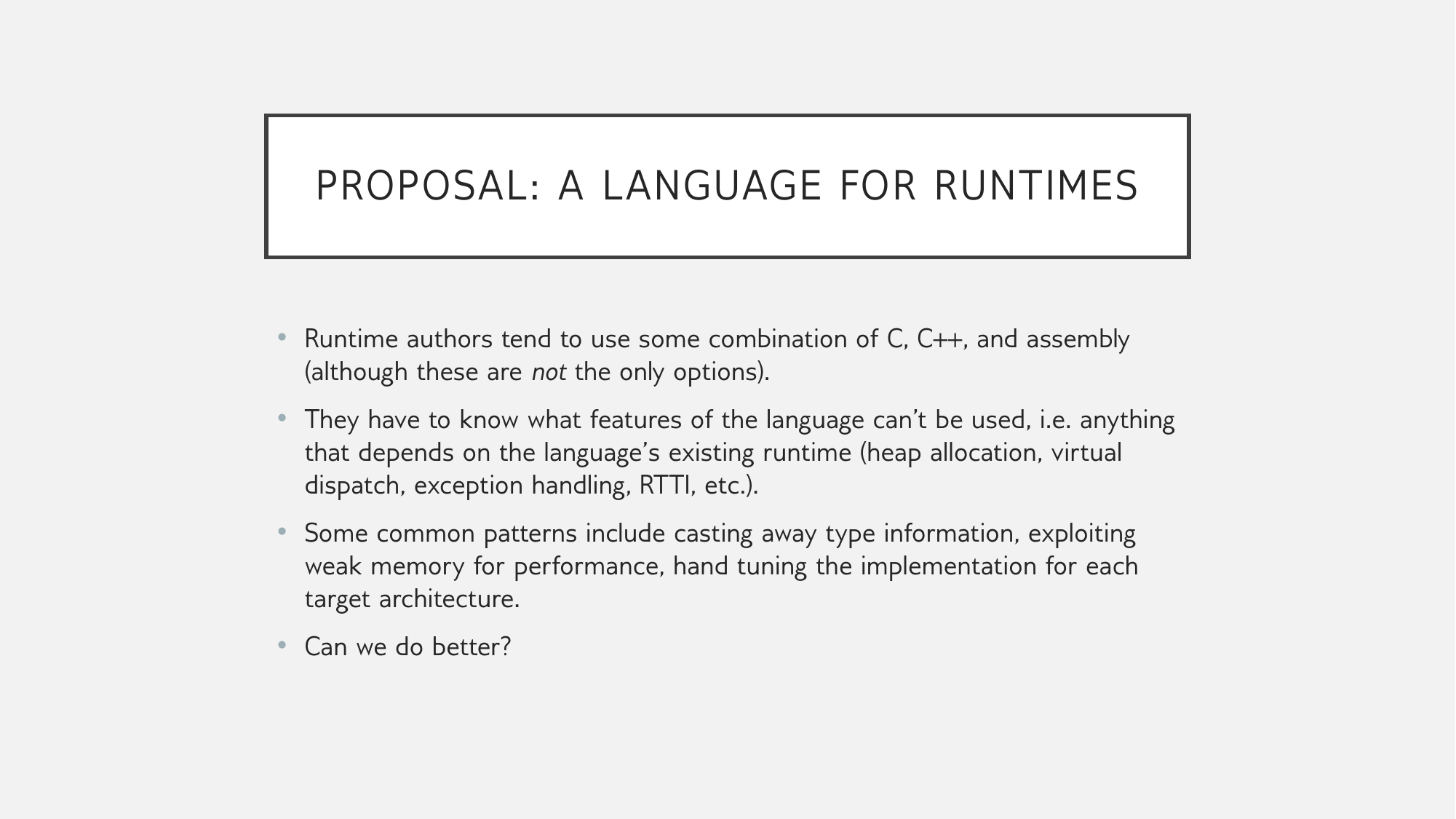

# Proposal: A Language For Runtimes
Runtime authors tend to use some combination of C, C++, and assembly (although these are not the only options).
They have to know what features of the language can’t be used, i.e. anything that depends on the language’s existing runtime (heap allocation, virtual dispatch, exception handling, RTTI, etc.).
Some common patterns include casting away type information, exploiting weak memory for performance, hand tuning the implementation for each target architecture.
Can we do better?